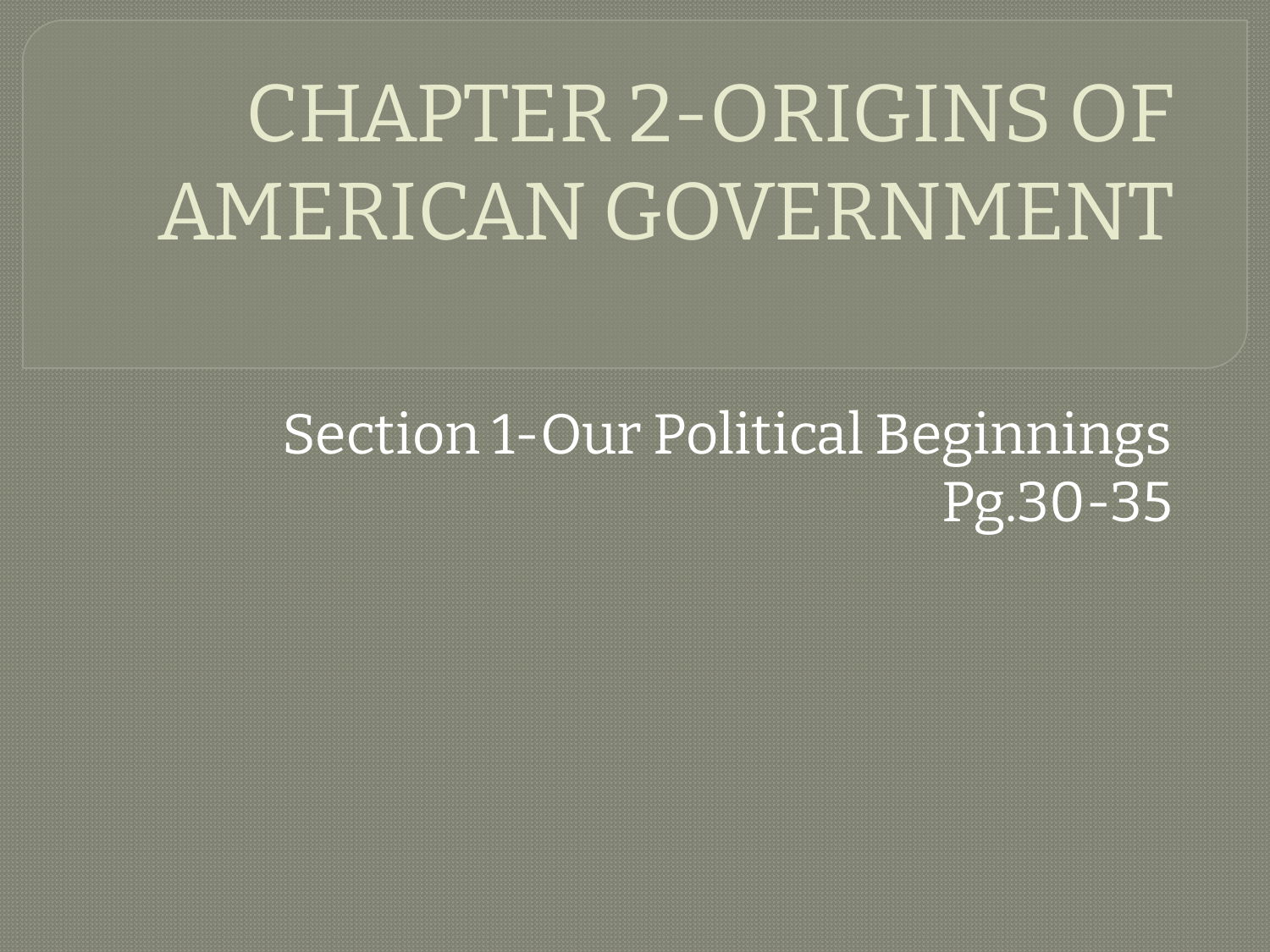

# CHAPTER 2-ORIGINS OF AMERICAN GOVERNMENT
Section 1-Our Political Beginnings
Pg.30-35